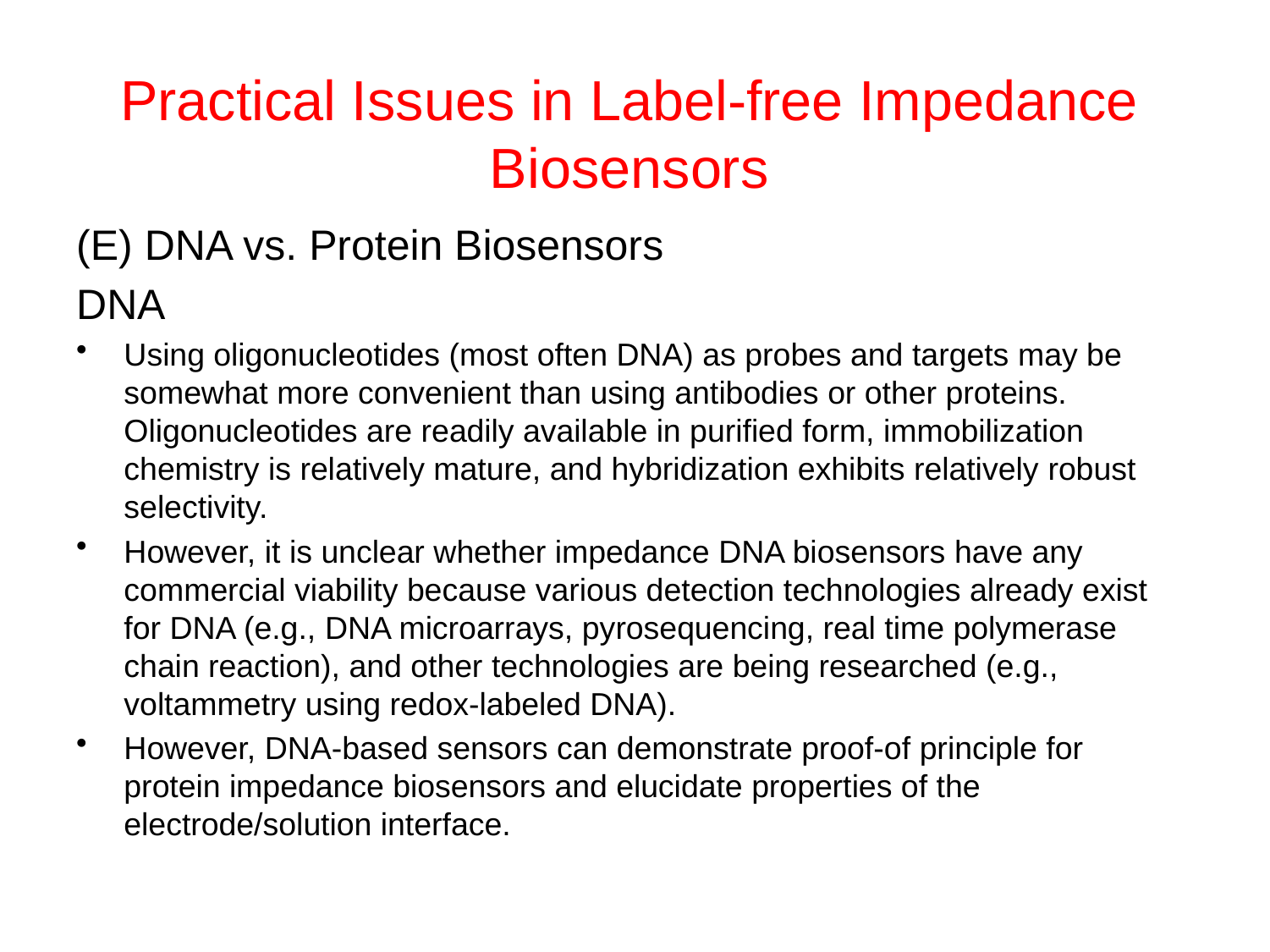

# Practical Issues in Label-free Impedance Biosensors
(E) DNA vs. Protein Biosensors
DNA
Using oligonucleotides (most often DNA) as probes and targets may be somewhat more convenient than using antibodies or other proteins. Oligonucleotides are readily available in purified form, immobilization chemistry is relatively mature, and hybridization exhibits relatively robust selectivity.
However, it is unclear whether impedance DNA biosensors have any commercial viability because various detection technologies already exist for DNA (e.g., DNA microarrays, pyrosequencing, real time polymerase chain reaction), and other technologies are being researched (e.g., voltammetry using redox-labeled DNA).
However, DNA-based sensors can demonstrate proof-of principle for protein impedance biosensors and elucidate properties of the electrode/solution interface.